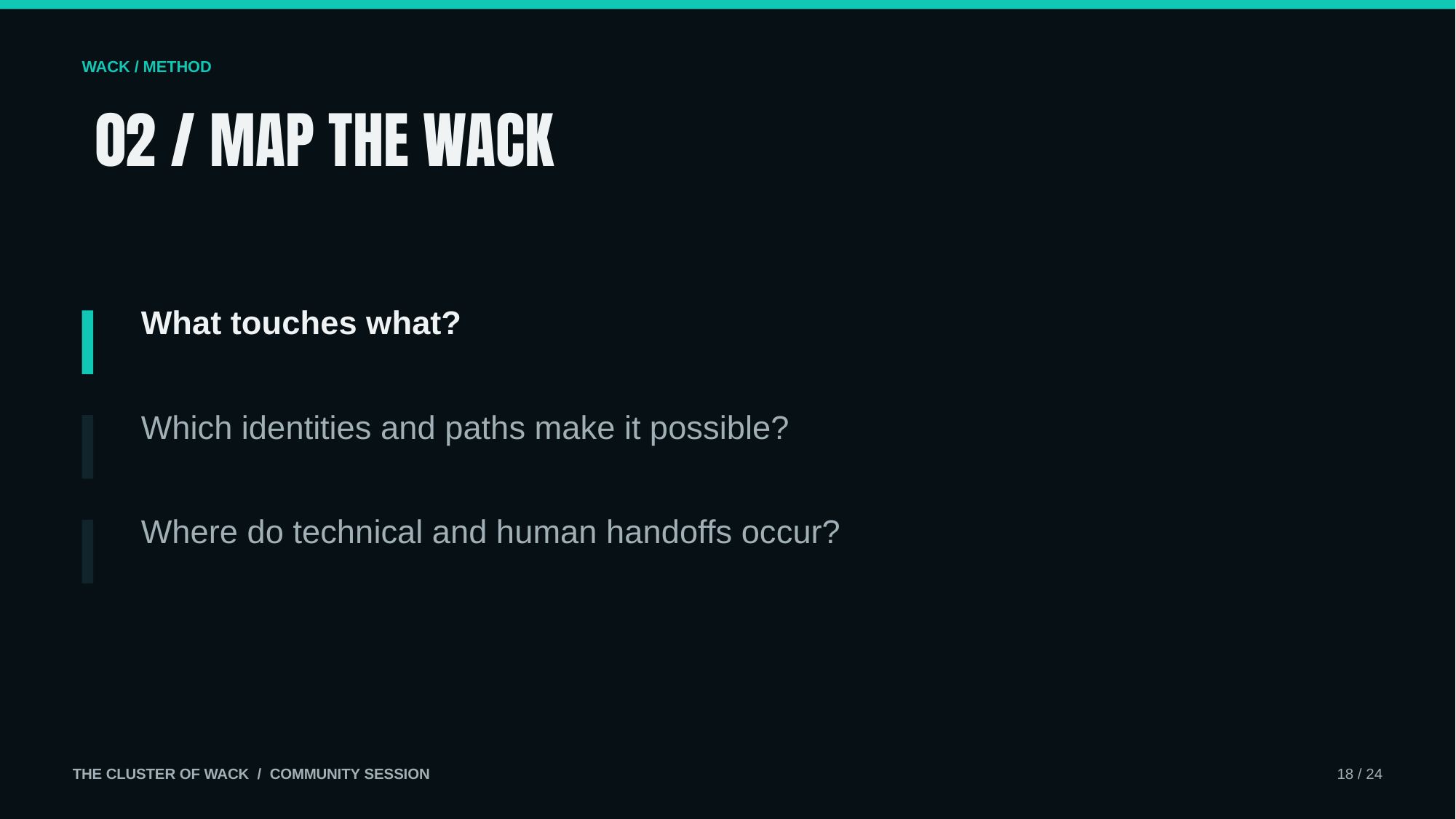

WACK / METHOD
02 / MAP THE WACK
What touches what?

Which identities and paths make it possible?

Where do technical and human handoffs occur?

THE CLUSTER OF WACK  /  COMMUNITY SESSION
18 / 24